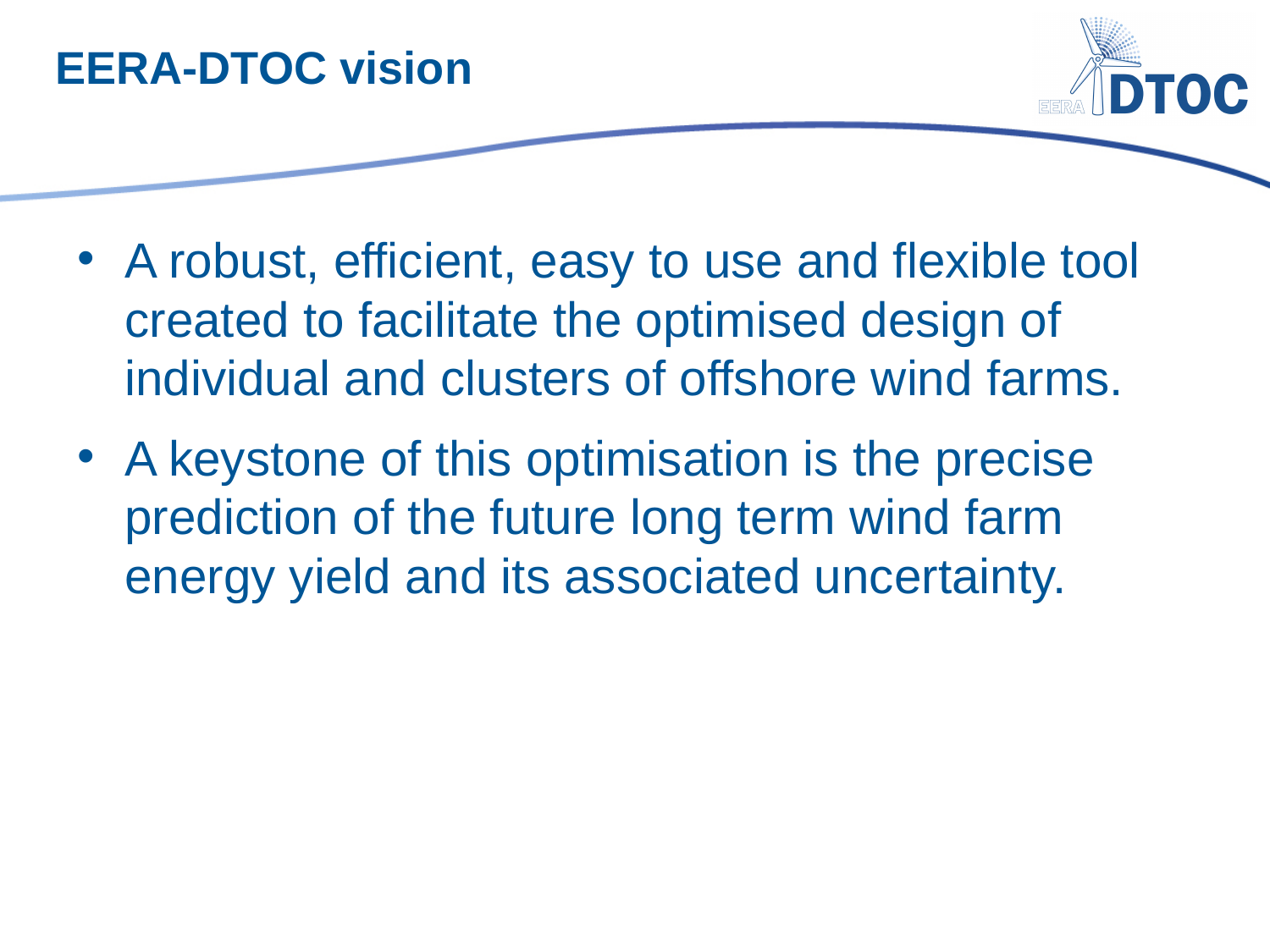

# EERA-DTOC vision
A robust, efficient, easy to use and flexible tool created to facilitate the optimised design of individual and clusters of offshore wind farms.
A keystone of this optimisation is the precise prediction of the future long term wind farm energy yield and its associated uncertainty.